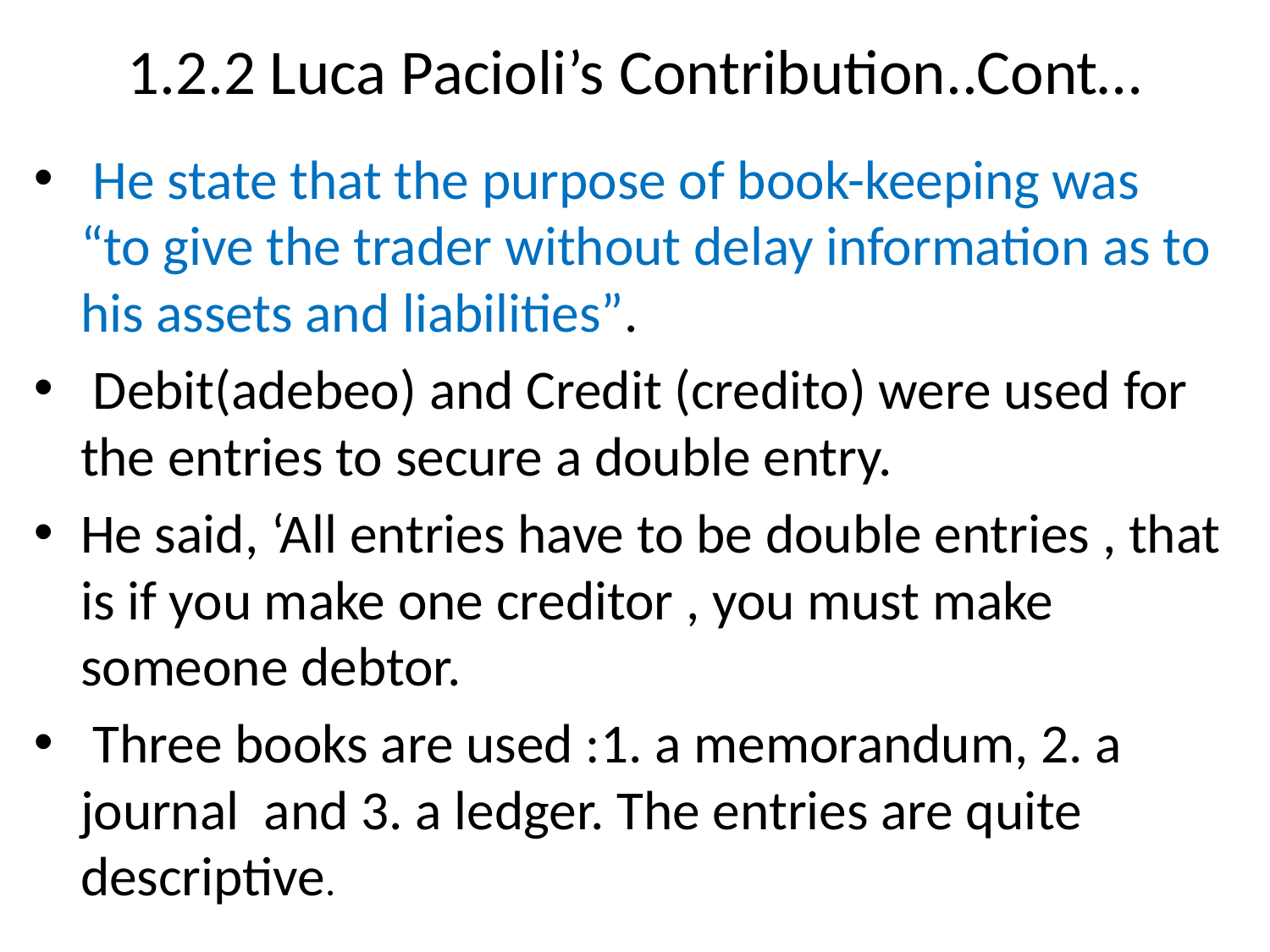

# 1.2.2 Luca Pacioli’s Contribution..Cont…
 He state that the purpose of book-keeping was  “to give the trader without delay information as to his assets and liabilities”.
 Debit(adebeo) and Credit (credito) were used for the entries to secure a double entry.
He said, ‘All entries have to be double entries , that is if you make one creditor , you must make someone debtor.
 Three books are used :1. a memorandum, 2. a journal  and 3. a ledger. The entries are quite descriptive.